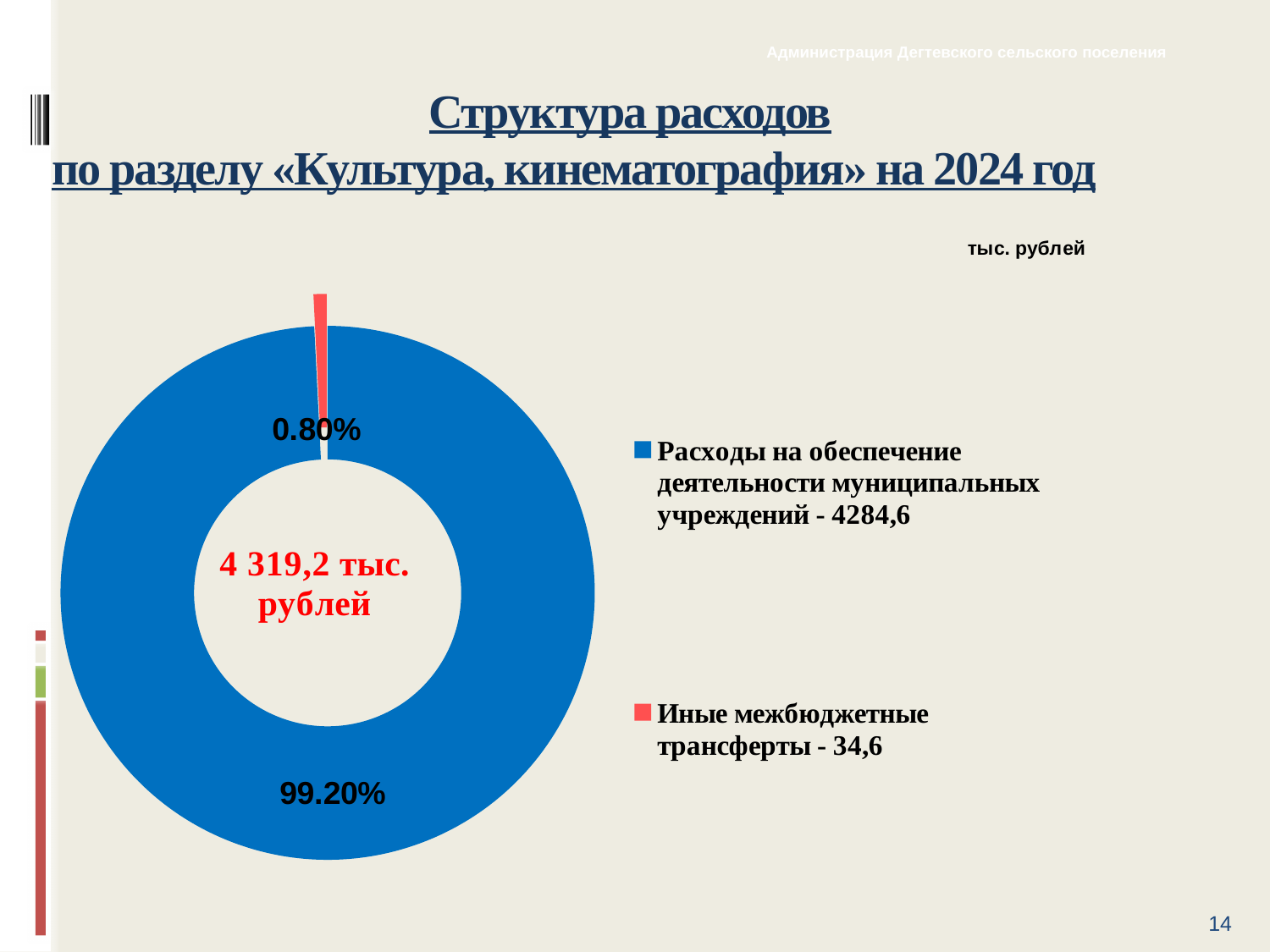

Администрация Дегтевского сельского поселения
# Структура расходов по разделу «Культура, кинематография» на 2024 год

### Chart

| Category | Столбец1 |
|---|---|
| Расходы на обеспечение деятельности муниципальных учреждений - 4284,6 | 4284.6 |
| Иные межбюджетные трансферты - 34,6 | 34.6 |
14